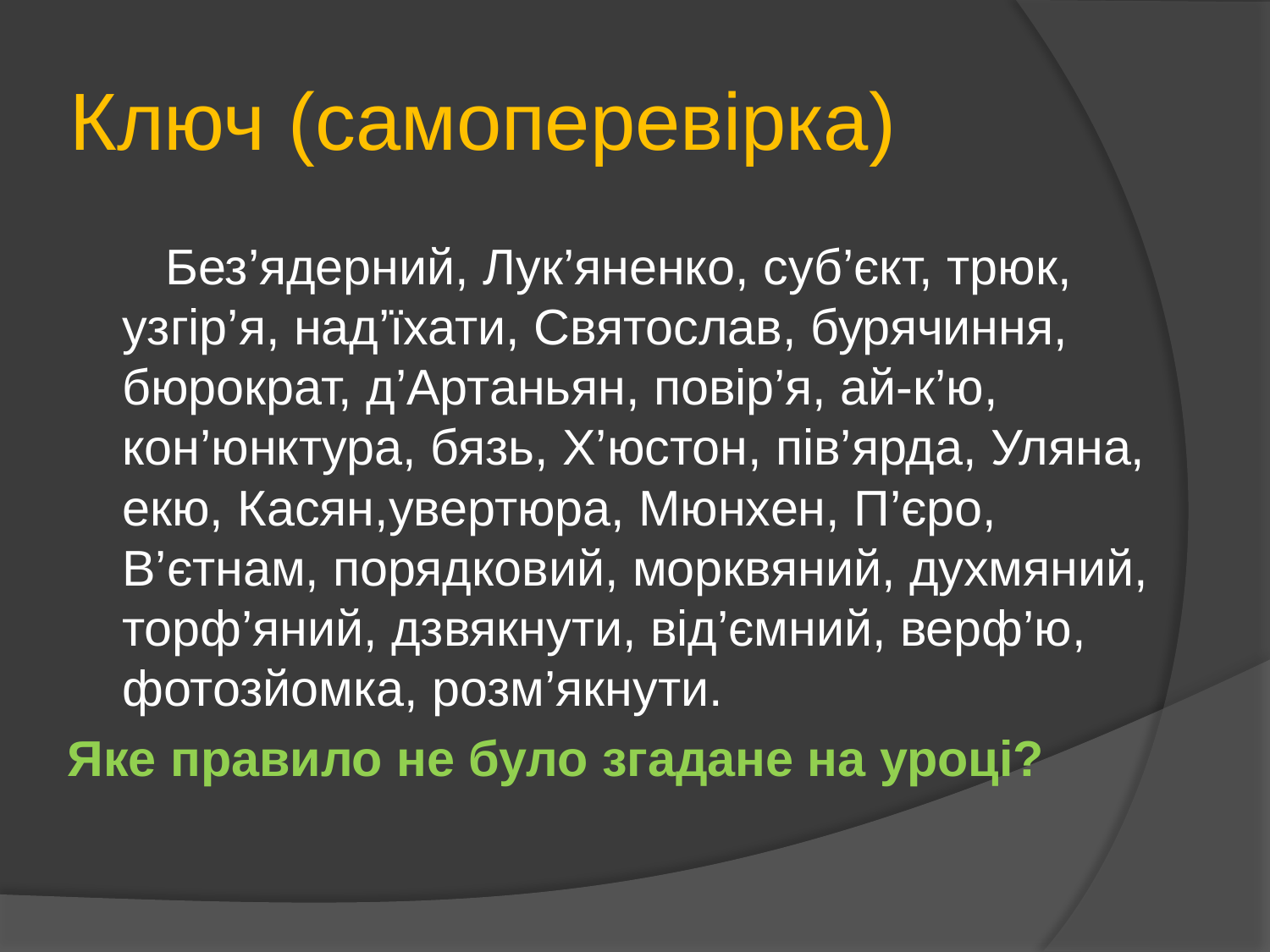

# Ключ (самоперевірка)
       Без’ядерний, Лук’яненко, суб’єкт, трюк, узгір’я, над’їхати, Святослав, бурячиння, бюрократ, д’Артаньян, повір’я, ай-к’ю, кон’юнктура, бязь, Х’юстон, пів’ярда, Уляна, екю, Касян,увертюра, Мюнхен, П’єро, В’єтнам, порядковий, морквяний, духмяний, торф’яний, дзвякнути, від’ємний, верф’ю, фотозйомка, розм’якнути.
Яке правило не було згадане на уроці?